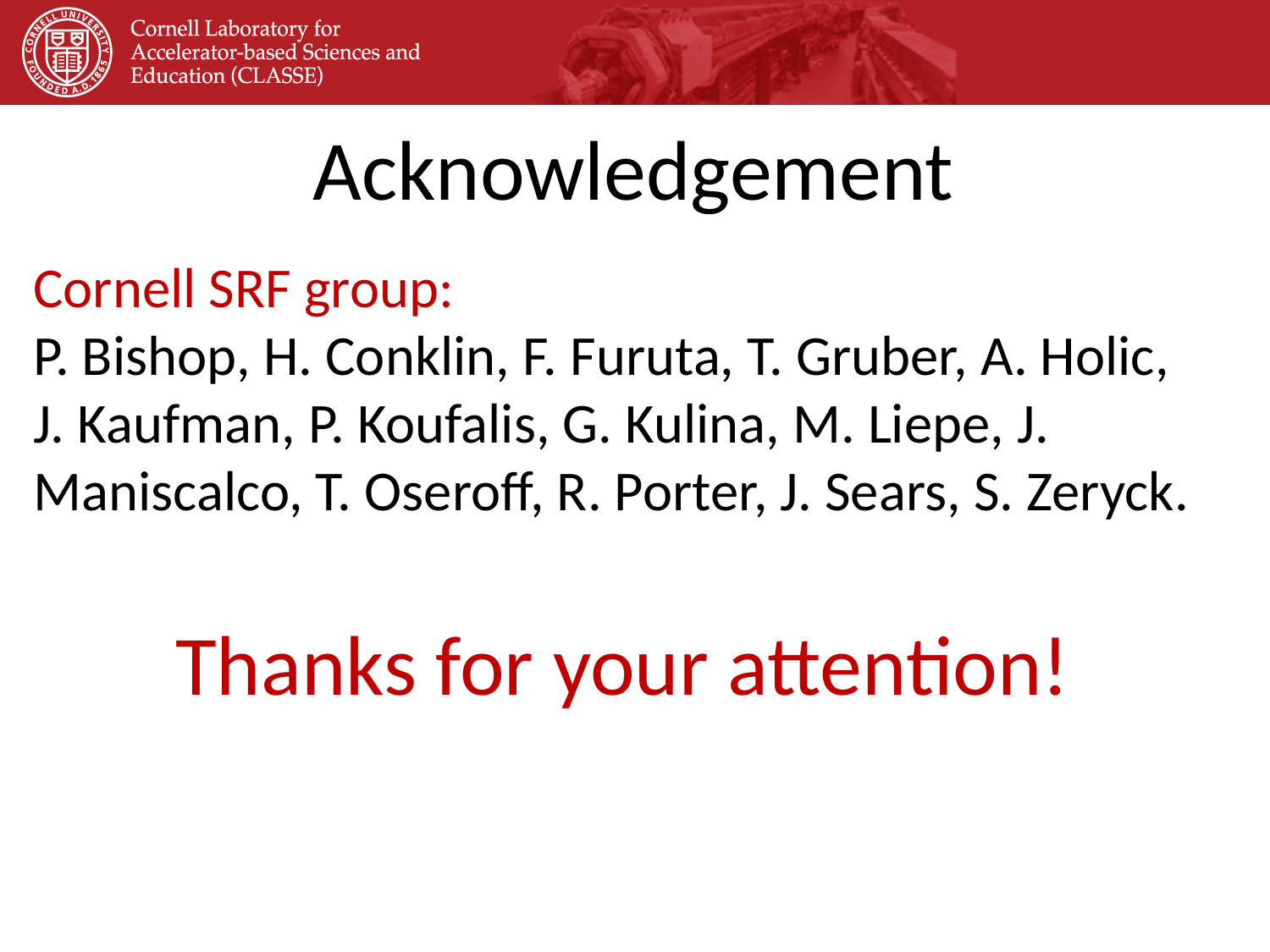

Acknowledgement
# Cornell SRF group: P. Bishop, H. Conklin, F. Furuta, T. Gruber, A. Holic, J. Kaufman, P. Koufalis, G. Kulina, M. Liepe, J. Maniscalco, T. Oseroff, R. Porter, J. Sears, S. Zeryck.
Thanks for your attention!